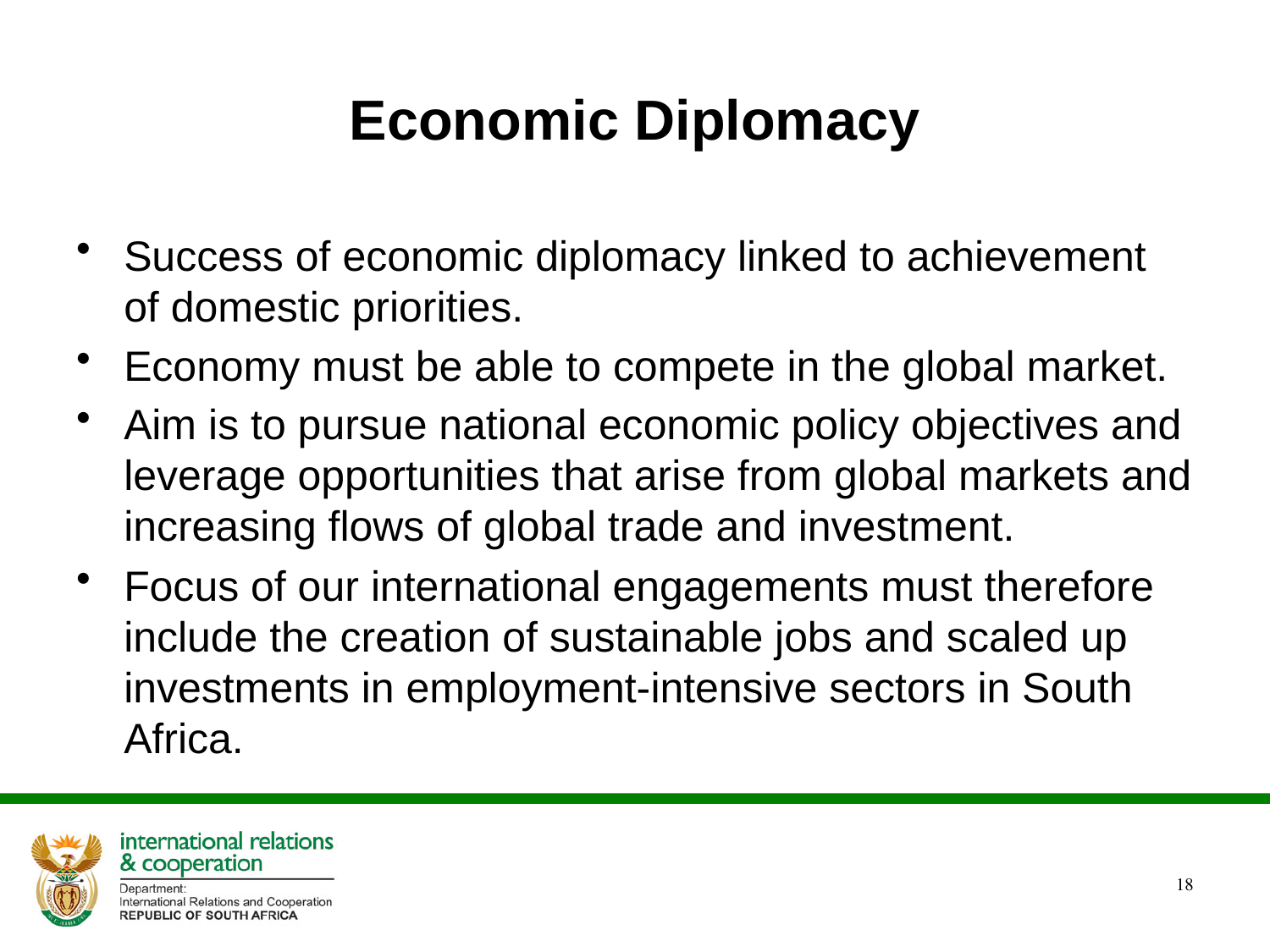

# Economic Diplomacy
Success of economic diplomacy linked to achievement of domestic priorities.
Economy must be able to compete in the global market.
Aim is to pursue national economic policy objectives and leverage opportunities that arise from global markets and increasing flows of global trade and investment.
Focus of our international engagements must therefore include the creation of sustainable jobs and scaled up investments in employment-intensive sectors in South Africa.

18